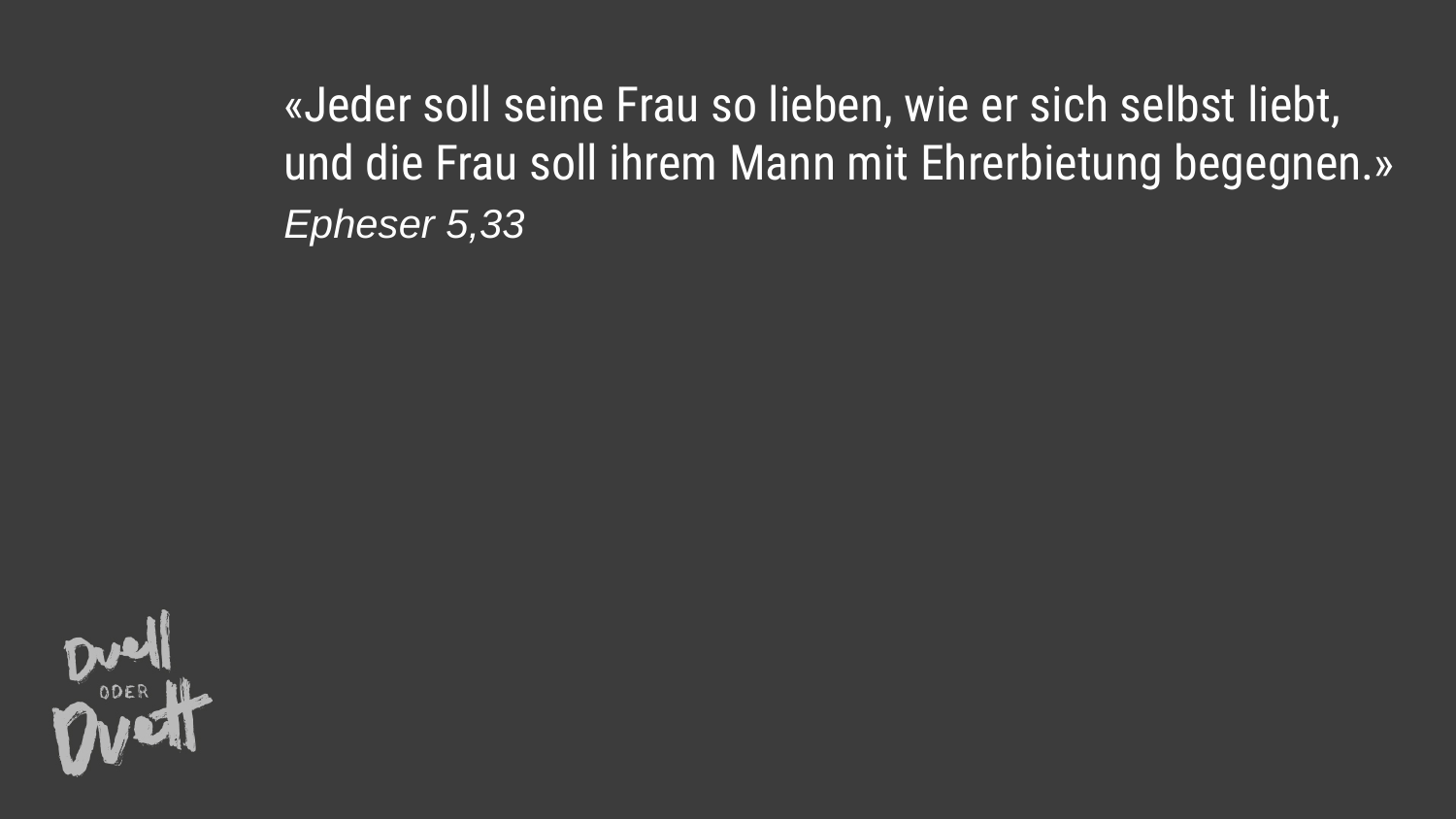

«Jeder soll seine Frau so lieben, wie er sich selbst liebt, und die Frau soll ihrem Mann mit Ehrerbietung begegnen.»
Epheser 5,33